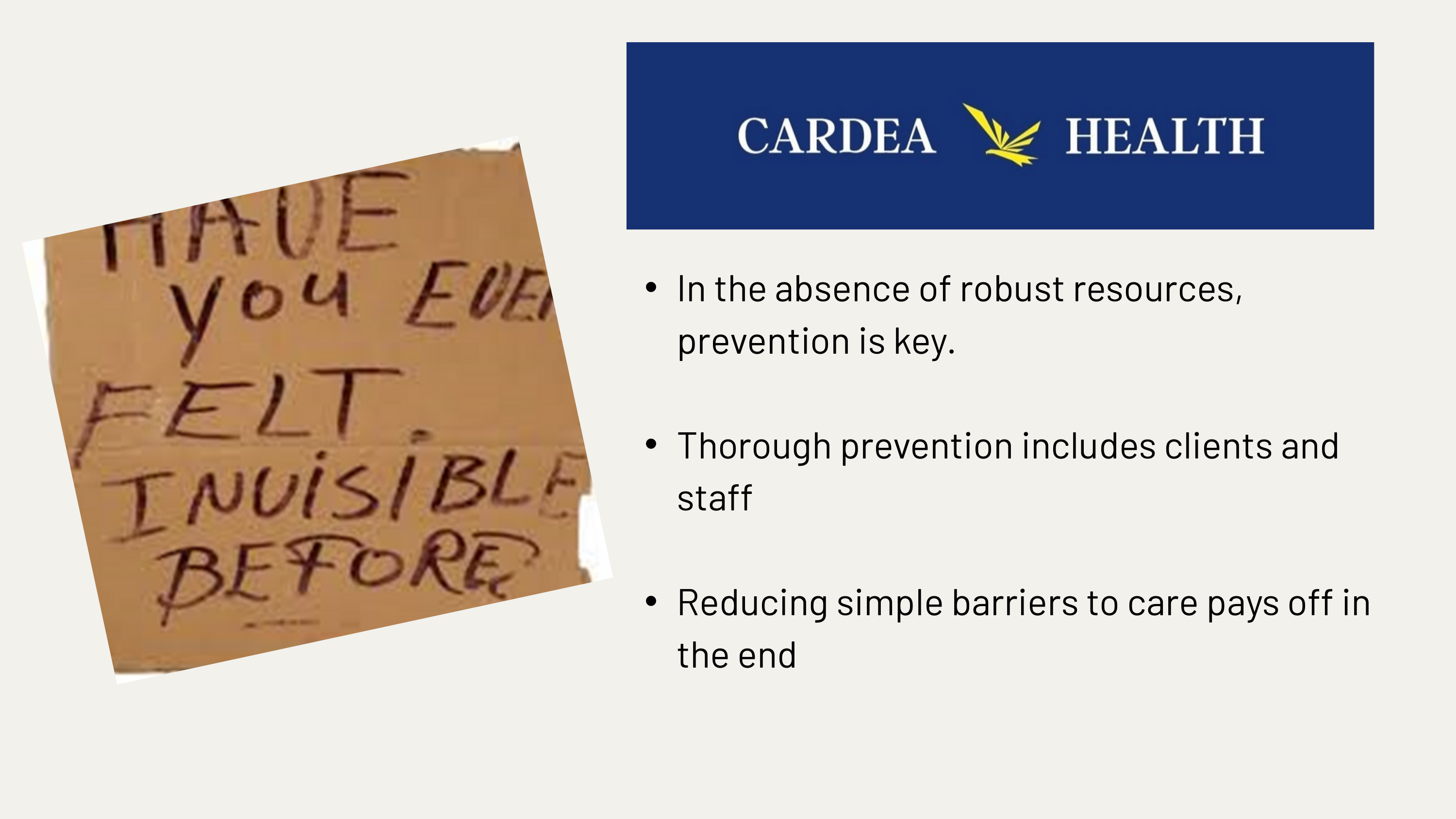

In the absence of robust resources, prevention is key.

Thorough prevention includes clients and staff

Reducing simple barriers to care pays off in the end